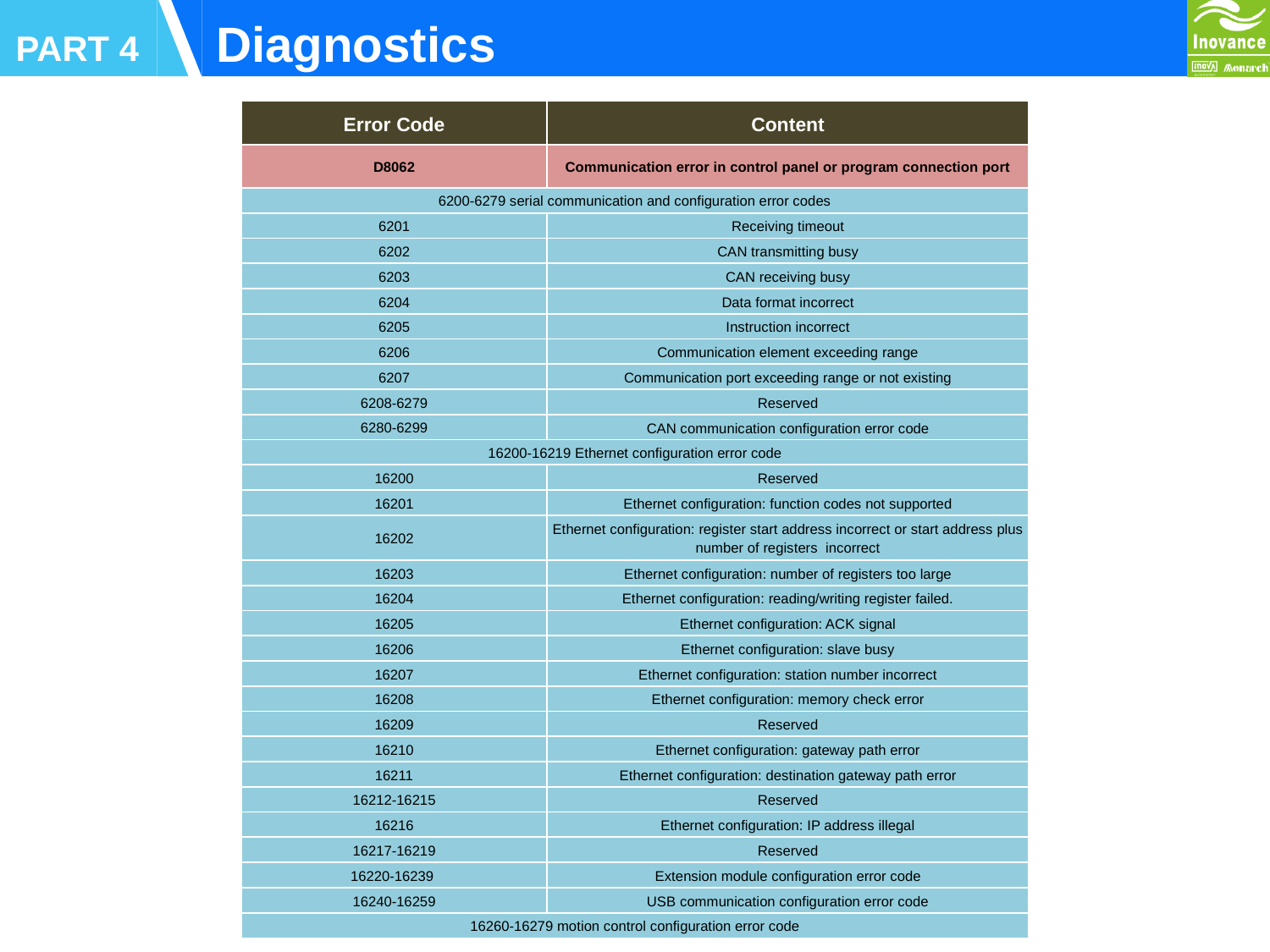

Diagnostics
PART 4
| Error Code | Content |
| --- | --- |
| D8062 | Communication error in control panel or program connection port |
| 6200-6279 serial communication and configuration error codes |  |
| 6201 | Receiving timeout |
| 6202 | CAN transmitting busy |
| 6203 | CAN receiving busy |
| 6204 | Data format incorrect |
| 6205 | Instruction incorrect |
| 6206 | Communication element exceeding range |
| 6207 | Communication port exceeding range or not existing |
| 6208-6279 | Reserved |
| 6280-6299 | CAN communication configuration error code |
| 16200-16219 Ethernet configuration error code |  |
| 16200 | Reserved |
| 16201 | Ethernet configuration: function codes not supported |
| 16202 | Ethernet configuration: register start address incorrect or start address plus number of registers incorrect |
| 16203 | Ethernet configuration: number of registers too large |
| 16204 | Ethernet configuration: reading/writing register failed. |
| 16205 | Ethernet configuration: ACK signal |
| 16206 | Ethernet configuration: slave busy |
| 16207 | Ethernet configuration: station number incorrect |
| 16208 | Ethernet configuration: memory check error |
| 16209 | Reserved |
| 16210 | Ethernet configuration: gateway path error |
| 16211 | Ethernet configuration: destination gateway path error |
| 16212-16215 | Reserved |
| 16216 | Ethernet configuration: IP address illegal |
| 16217-16219 | Reserved |
| 16220-16239 | Extension module configuration error code |
| 16240-16259 | USB communication configuration error code |
| 16260-16279 motion control configuration error code |  |